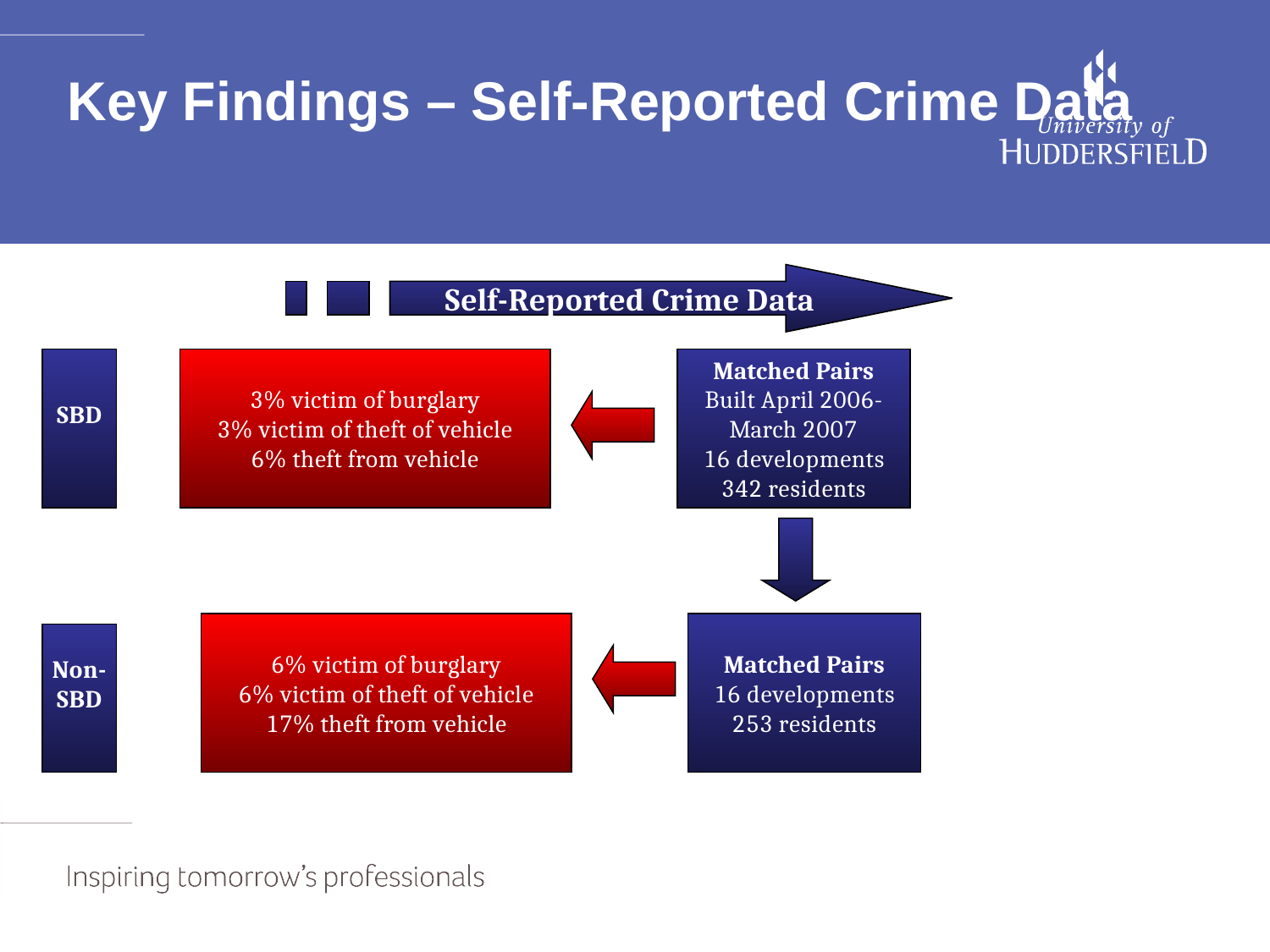

# Key Findings – Self-Reported Crime Data
Self-Reported Crime Data
SBD

3% victim of burglary
3% victim of theft of vehicle
6% theft from vehicle
Matched Pairs
Built April 2006-
March 2007
16 developments
342 residents

6% victim of burglary
6% victim of theft of vehicle
17% theft from vehicle
Matched Pairs
16 developments
253 residents
Non-
SBD